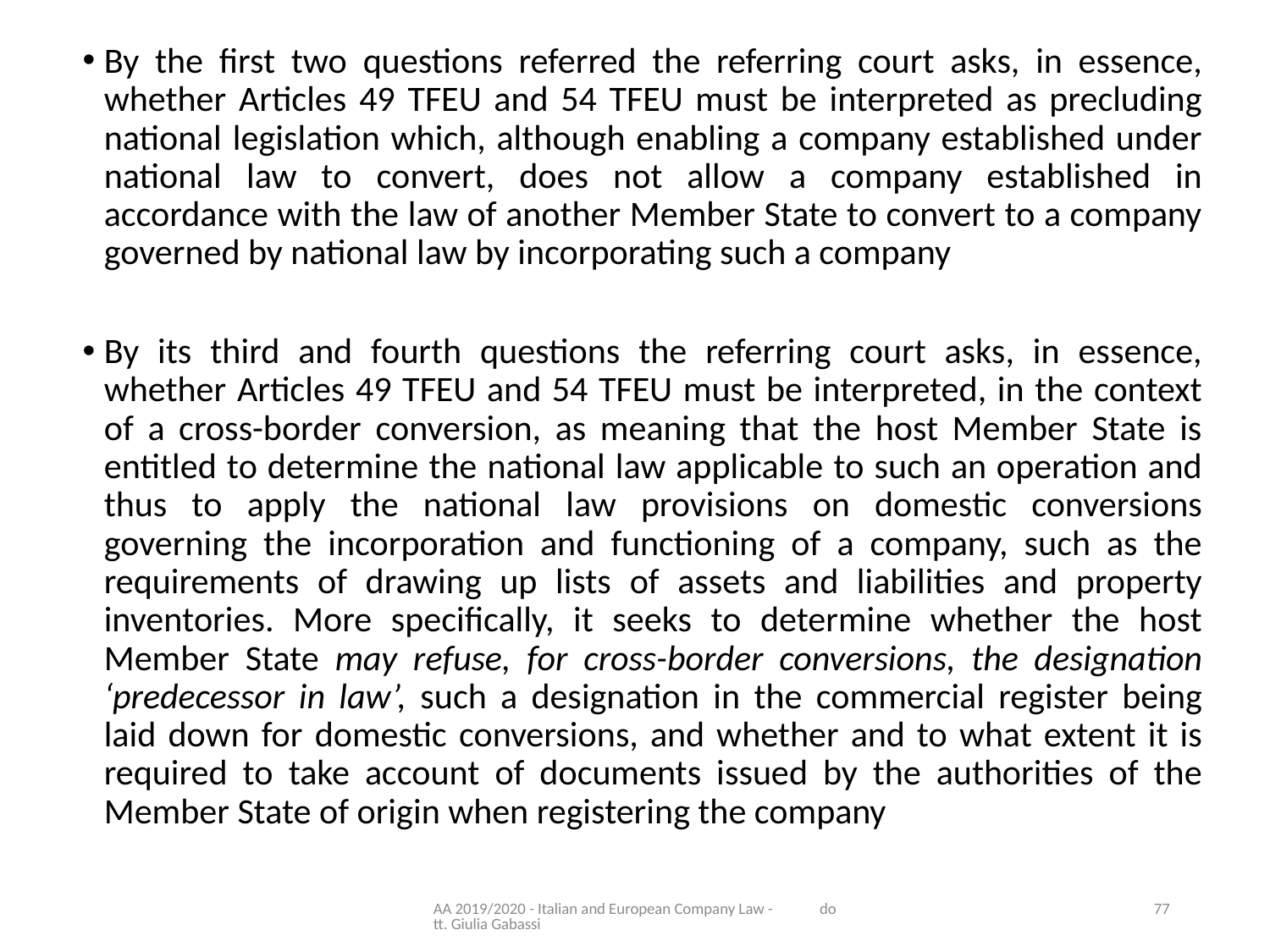

By the first two questions referred the referring court asks, in essence, whether Articles 49 TFEU and 54 TFEU must be interpreted as precluding national legislation which, although enabling a company established under national law to convert, does not allow a company established in accordance with the law of another Member State to convert to a company governed by national law by incorporating such a company

By its third and fourth questions the referring court asks, in essence, whether Articles 49 TFEU and 54 TFEU must be interpreted, in the context of a cross-border conversion, as meaning that the host Member State is entitled to determine the national law applicable to such an operation and thus to apply the national law provisions on domestic conversions governing the incorporation and functioning of a company, such as the requirements of drawing up lists of assets and liabilities and property inventories. More specifically, it seeks to determine whether the host Member State may refuse, for cross-border conversions, the designation ‘predecessor in law’, such a designation in the commercial register being laid down for domestic conversions, and whether and to what extent it is required to take account of documents issued by the authorities of the Member State of origin when registering the company
AA 2019/2020 - Italian and European Company Law -             dott. Giulia Gabassi
77